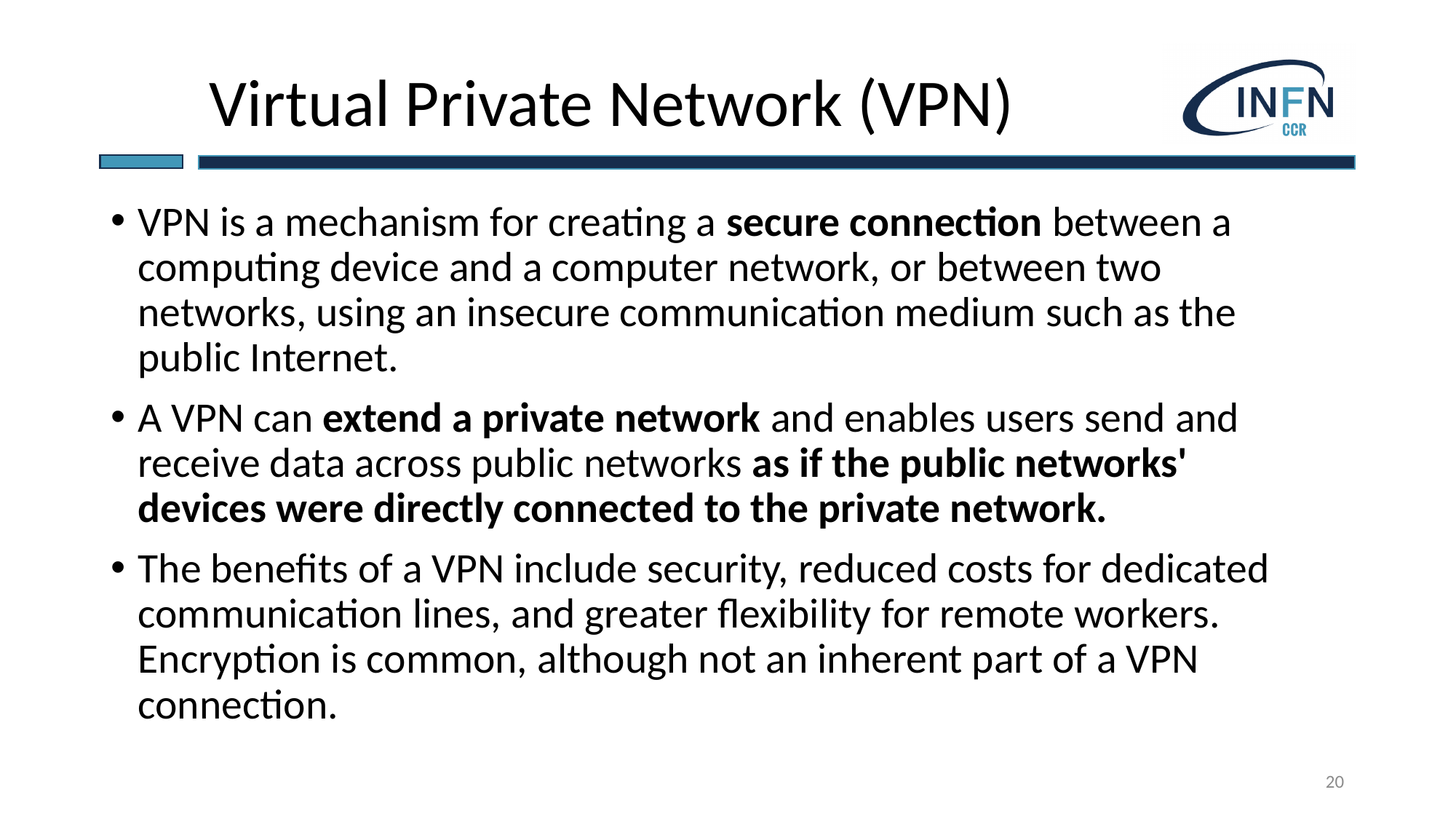

# Virtual Private Network (VPN)
VPN is a mechanism for creating a secure connection between a computing device and a computer network, or between two networks, using an insecure communication medium such as the public Internet.
A VPN can extend a private network and enables users send and receive data across public networks as if the public networks' devices were directly connected to the private network.
The benefits of a VPN include security, reduced costs for dedicated communication lines, and greater flexibility for remote workers. Encryption is common, although not an inherent part of a VPN connection.
20